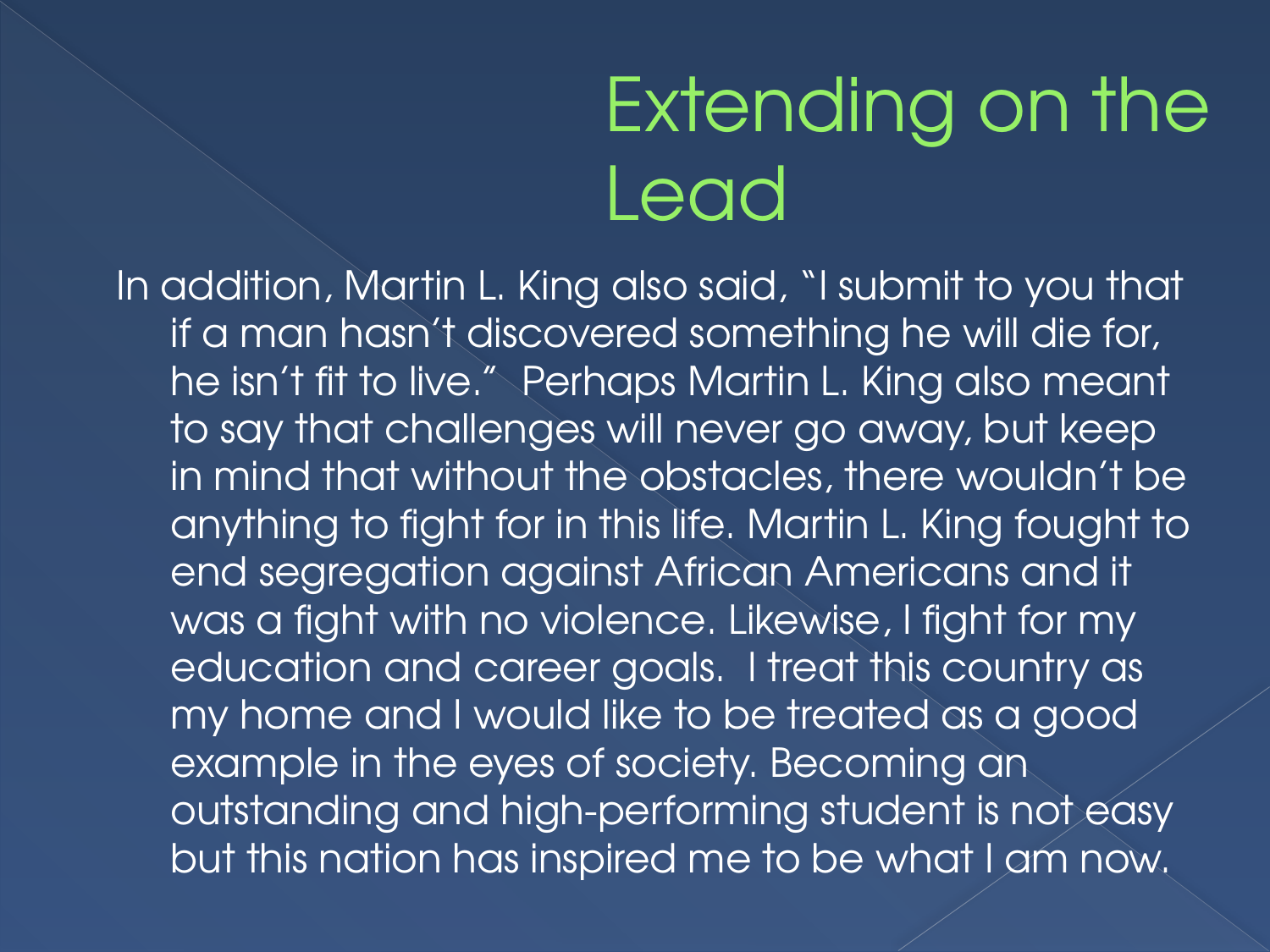

# Extending on the Lead
In addition, Martin L. King also said, “I submit to you that if a man hasn’t discovered something he will die for, he isn’t fit to live.”  Perhaps Martin L. King also meant to say that challenges will never go away, but keep in mind that without the obstacles, there wouldn’t be anything to fight for in this life. Martin L. King fought to end segregation against African Americans and it was a fight with no violence. Likewise, I fight for my education and career goals.  I treat this country as my home and I would like to be treated as a good example in the eyes of society. Becoming an outstanding and high-performing student is not easy but this nation has inspired me to be what I am now.